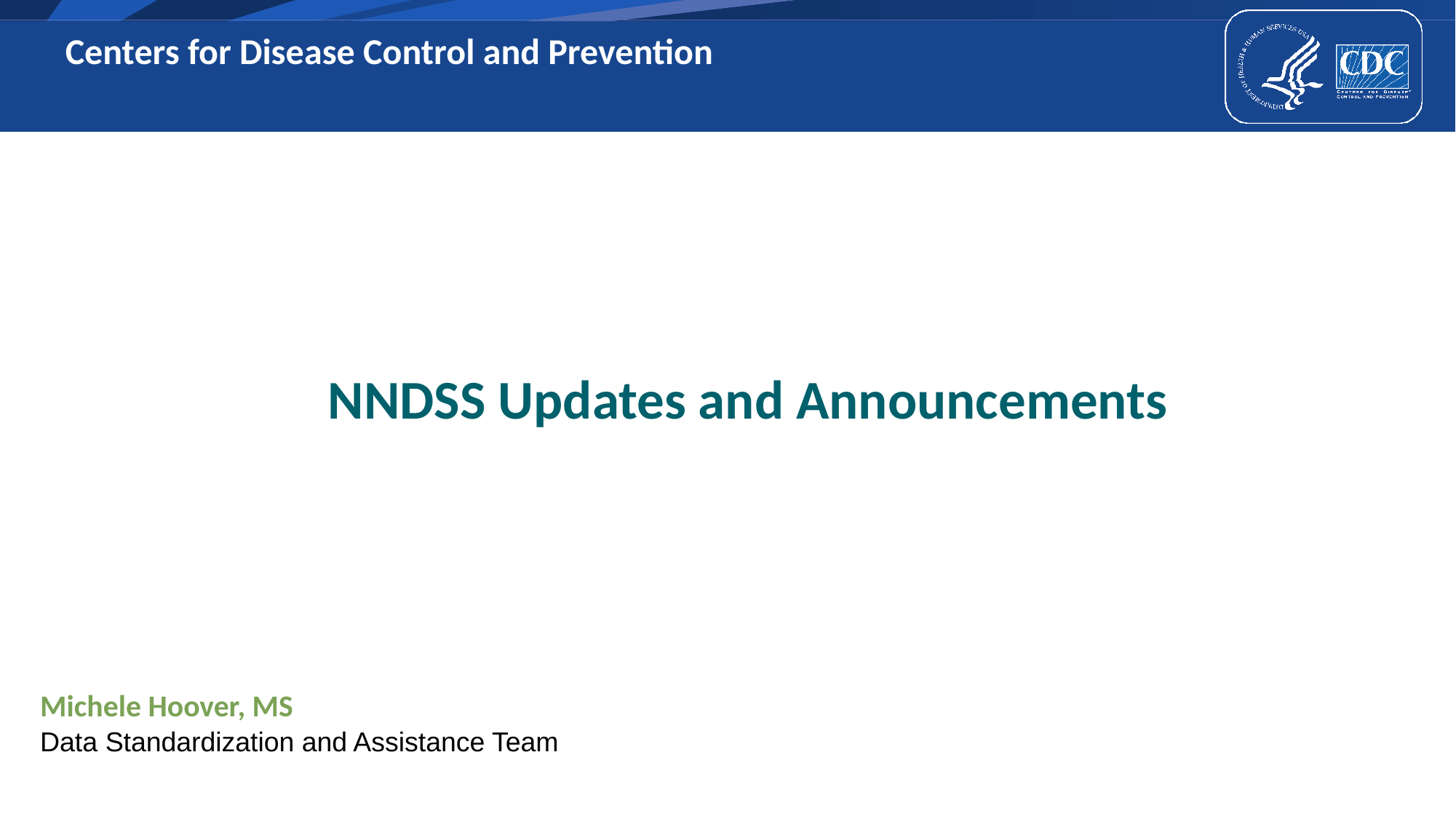

# NNDSS Updates and Announcements
Michele Hoover, MS
Data Standardization and Assistance Team